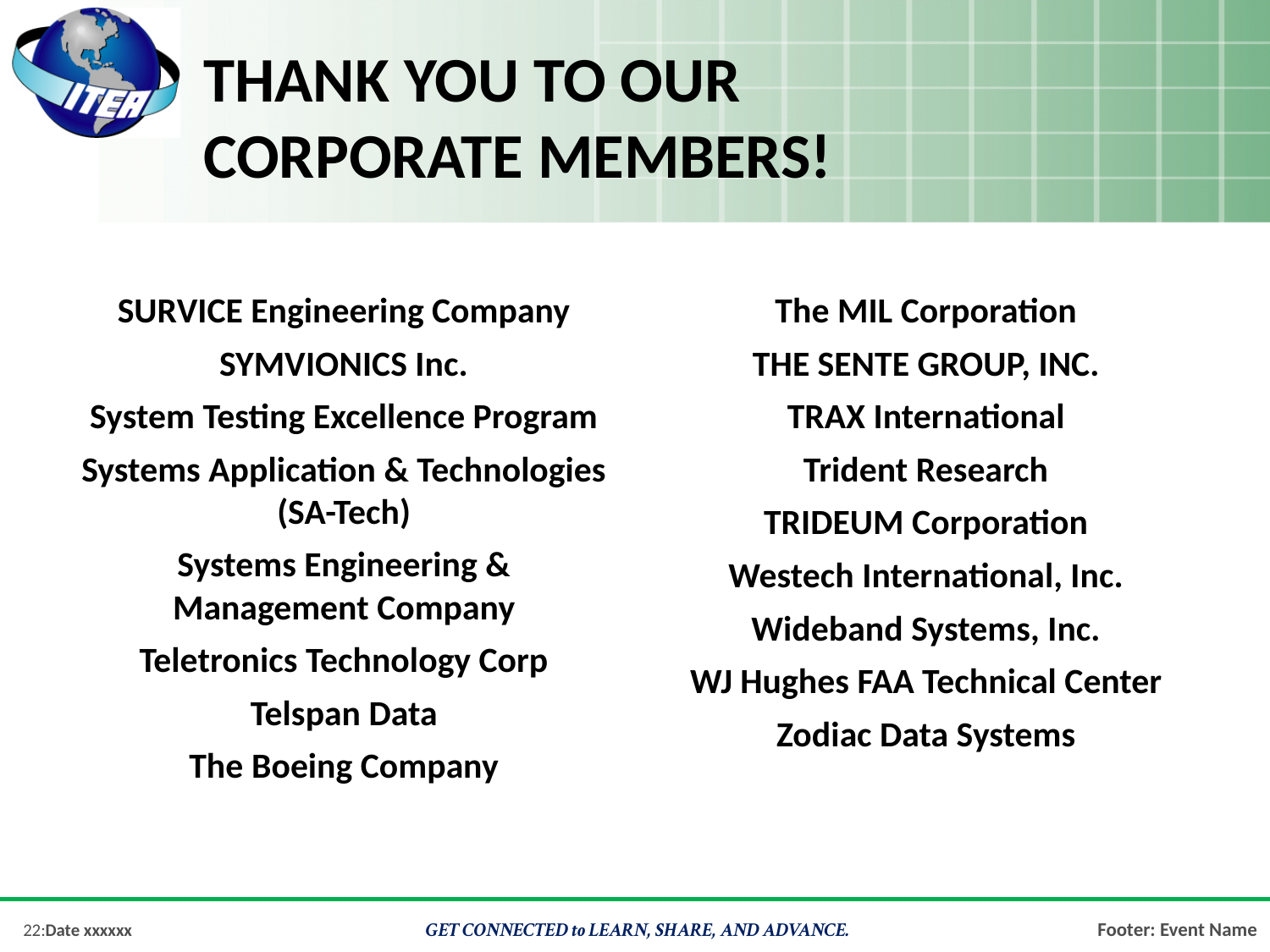

# Thank you to our corporate members!

SURVICE Engineering Company
SYMVIONICS Inc.
System Testing Excellence Program
Systems Application & Technologies (SA-Tech)
Systems Engineering & Management Company
Teletronics Technology Corp
Telspan Data
The Boeing Company

The MIL Corporation
THE SENTE GROUP, INC.
TRAX International
Trident Research
TRIDEUM Corporation
Westech International, Inc.
Wideband Systems, Inc.
WJ Hughes FAA Technical Center
Zodiac Data Systems